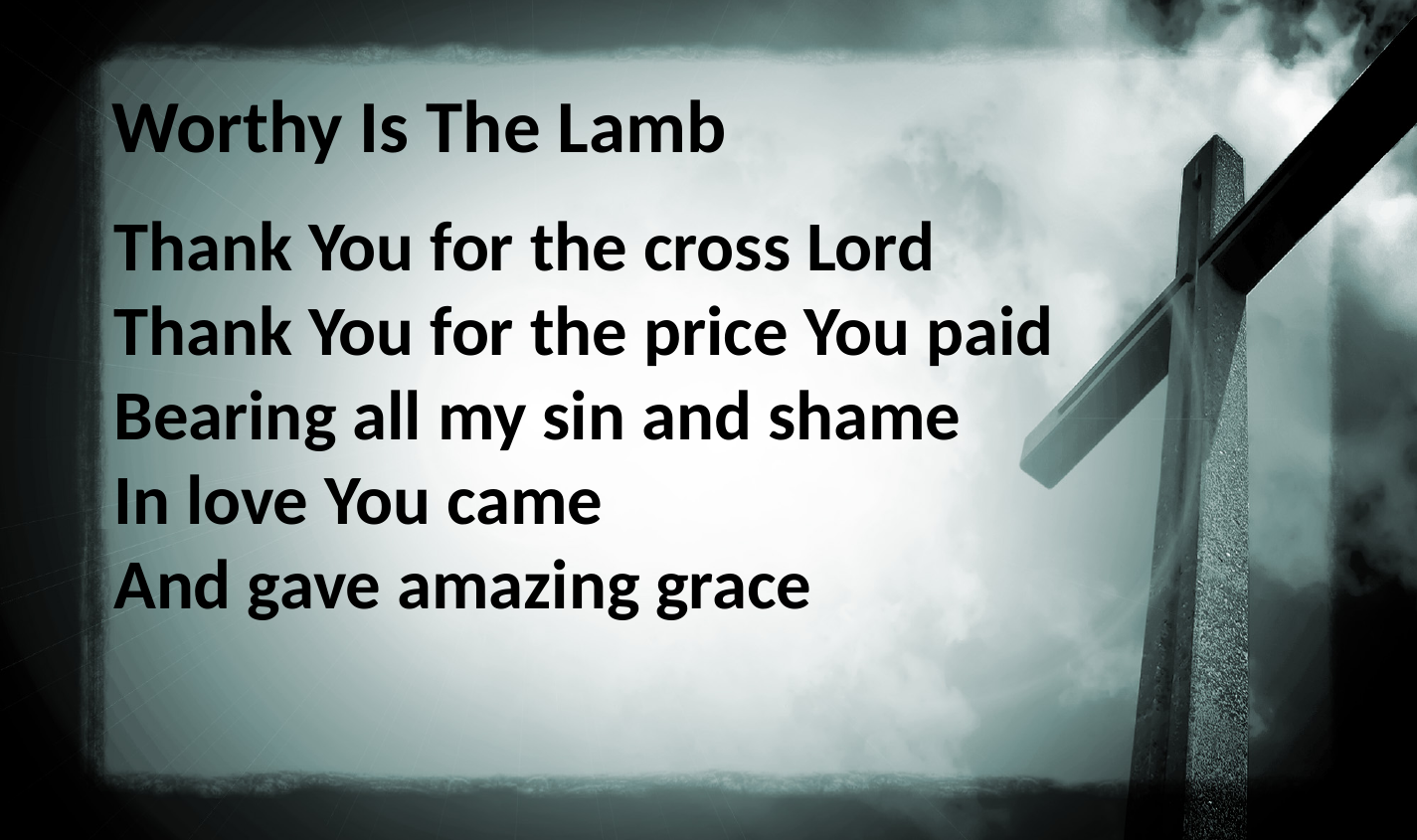

Worthy Is The Lamb
Thank You for the cross Lord
Thank You for the price You paid
Bearing all my sin and shame
In love You came
And gave amazing grace